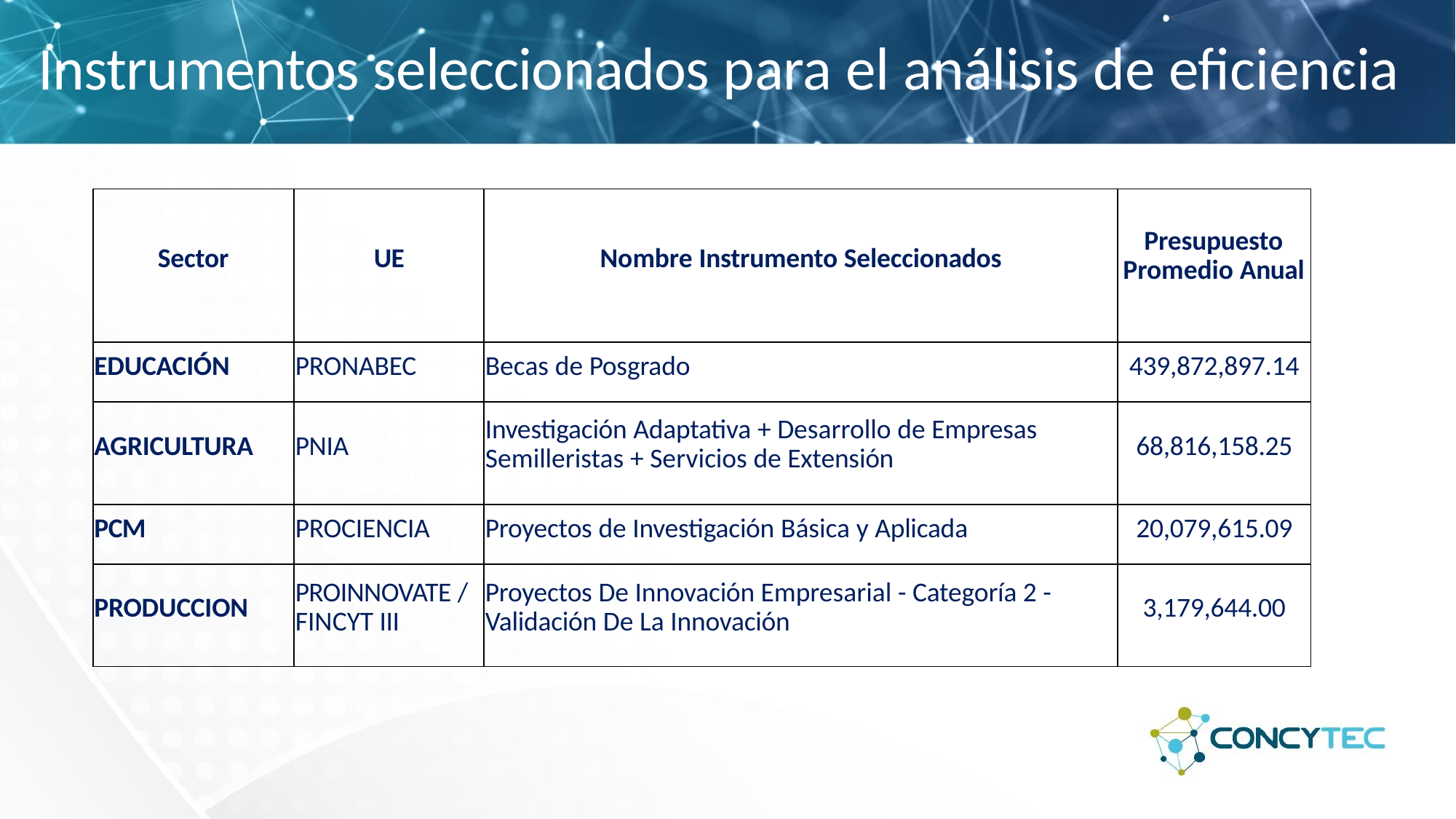

# Instrumentos seleccionados para el análisis de eficiencia
| Sector | UE | Nombre Instrumento Seleccionados | Presupuesto Promedio Anual |
| --- | --- | --- | --- |
| EDUCACIÓN | PRONABEC | Becas de Posgrado | 439,872,897.14 |
| AGRICULTURA | PNIA | Investigación Adaptativa + Desarrollo de Empresas Semilleristas + Servicios de Extensión | 68,816,158.25 |
| PCM | PROCIENCIA | Proyectos de Investigación Básica y Aplicada | 20,079,615.09 |
| PRODUCCION | PROINNOVATE / FINCYT III | Proyectos De Innovación Empresarial - Categoría 2 - Validación De La Innovación | 3,179,644.00 |